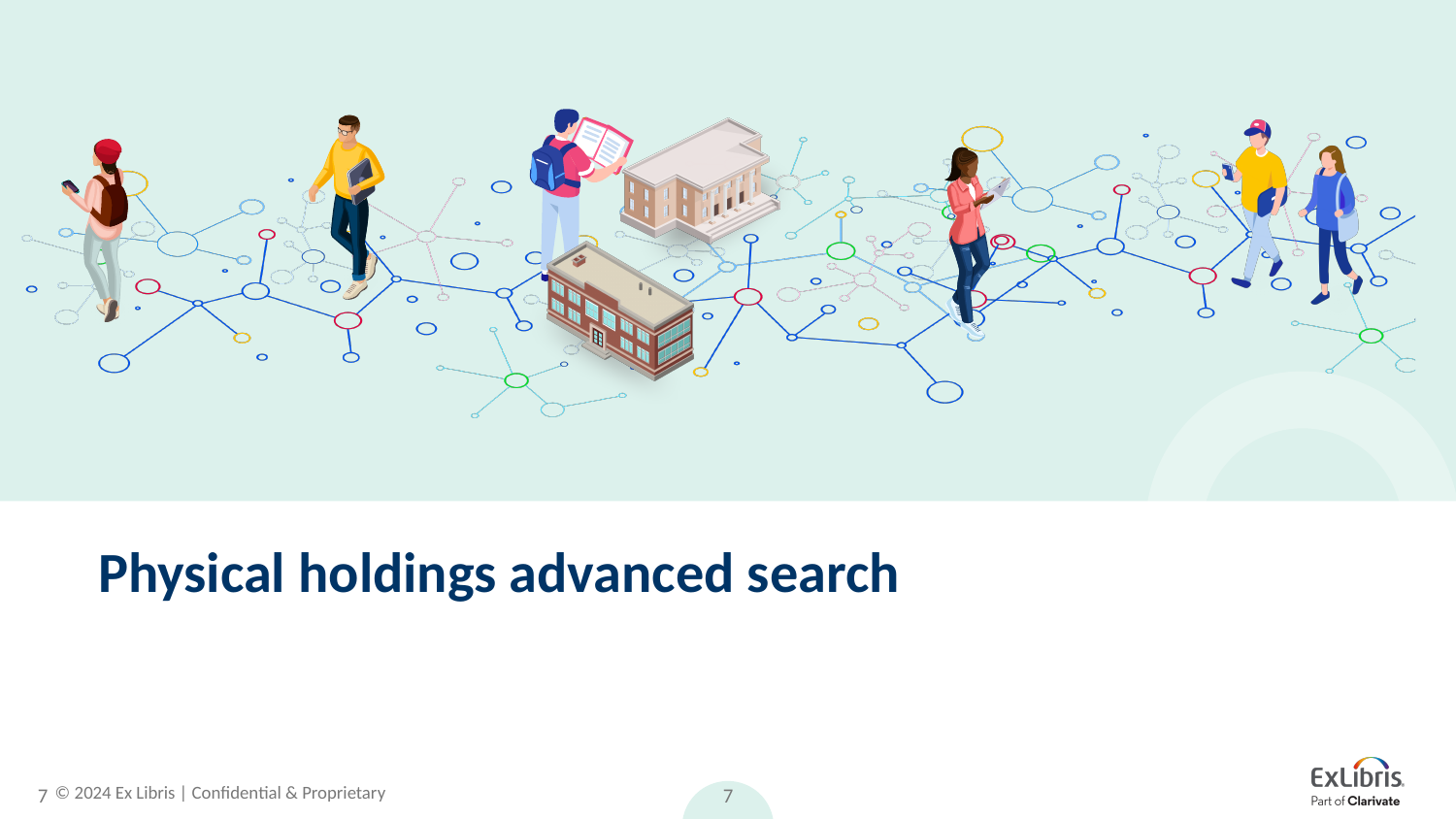

# Physical holdings advanced search
7
7